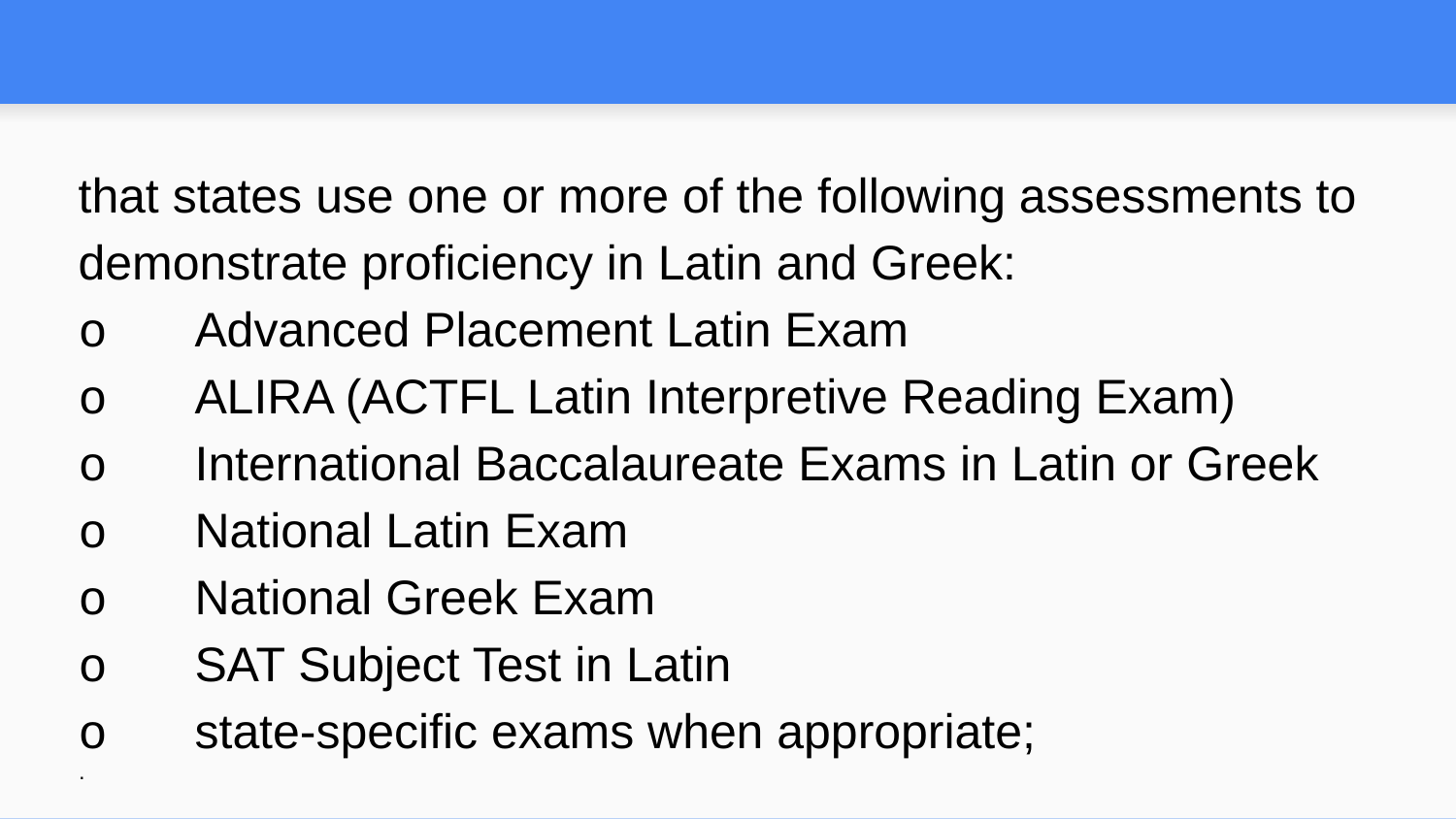

#
that states use one or more of the following assessments to demonstrate proficiency in Latin and Greek:
o   Advanced Placement Latin Exam
o   ALIRA (ACTFL Latin Interpretive Reading Exam)
o   International Baccalaureate Exams in Latin or Greek
o   National Latin Exam
o   National Greek Exam
o   SAT Subject Test in Latin
o   state-specific exams when appropriate;
·